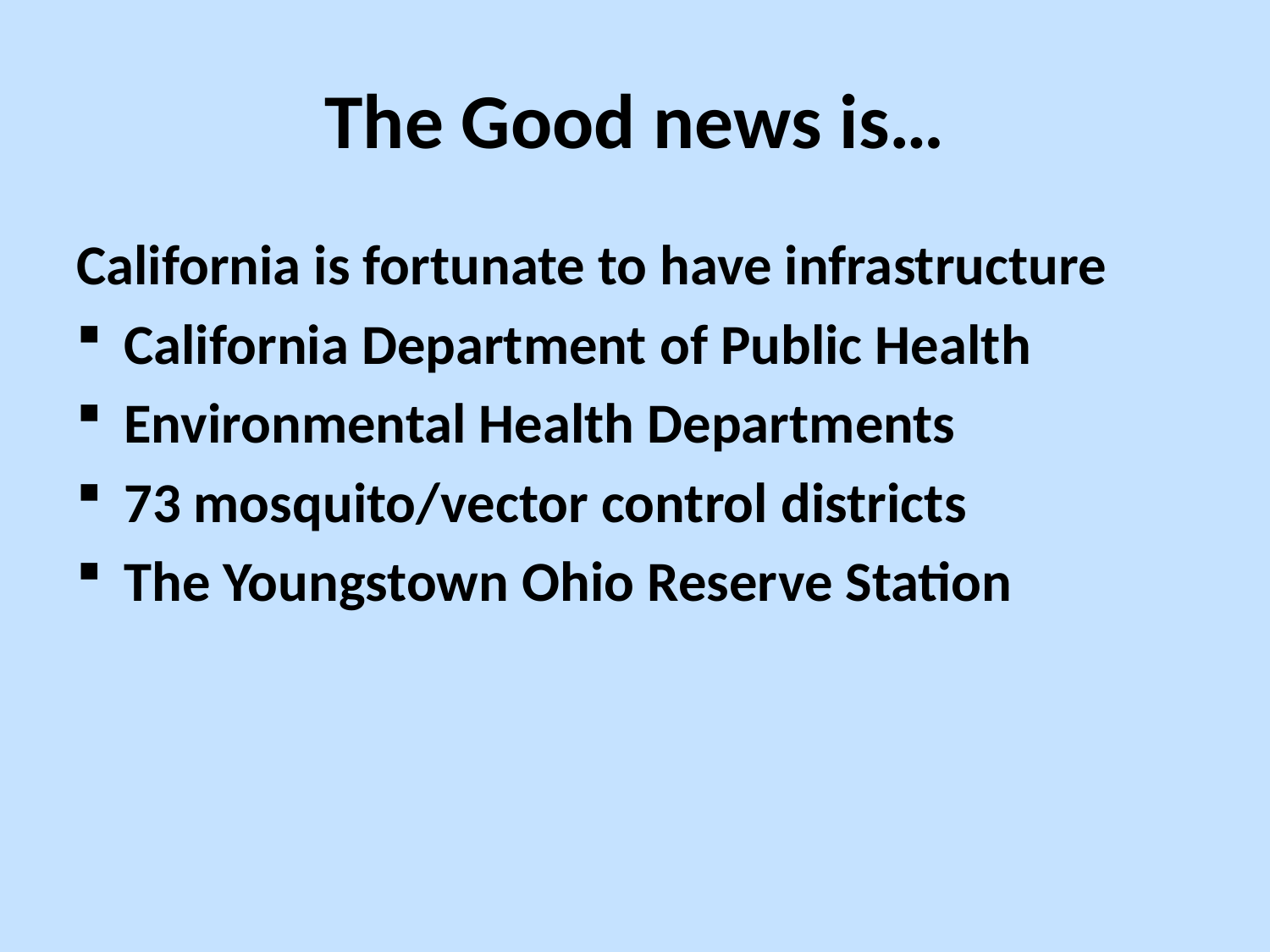

# The Good news is…
California is fortunate to have infrastructure
California Department of Public Health
Environmental Health Departments
73 mosquito/vector control districts
The Youngstown Ohio Reserve Station